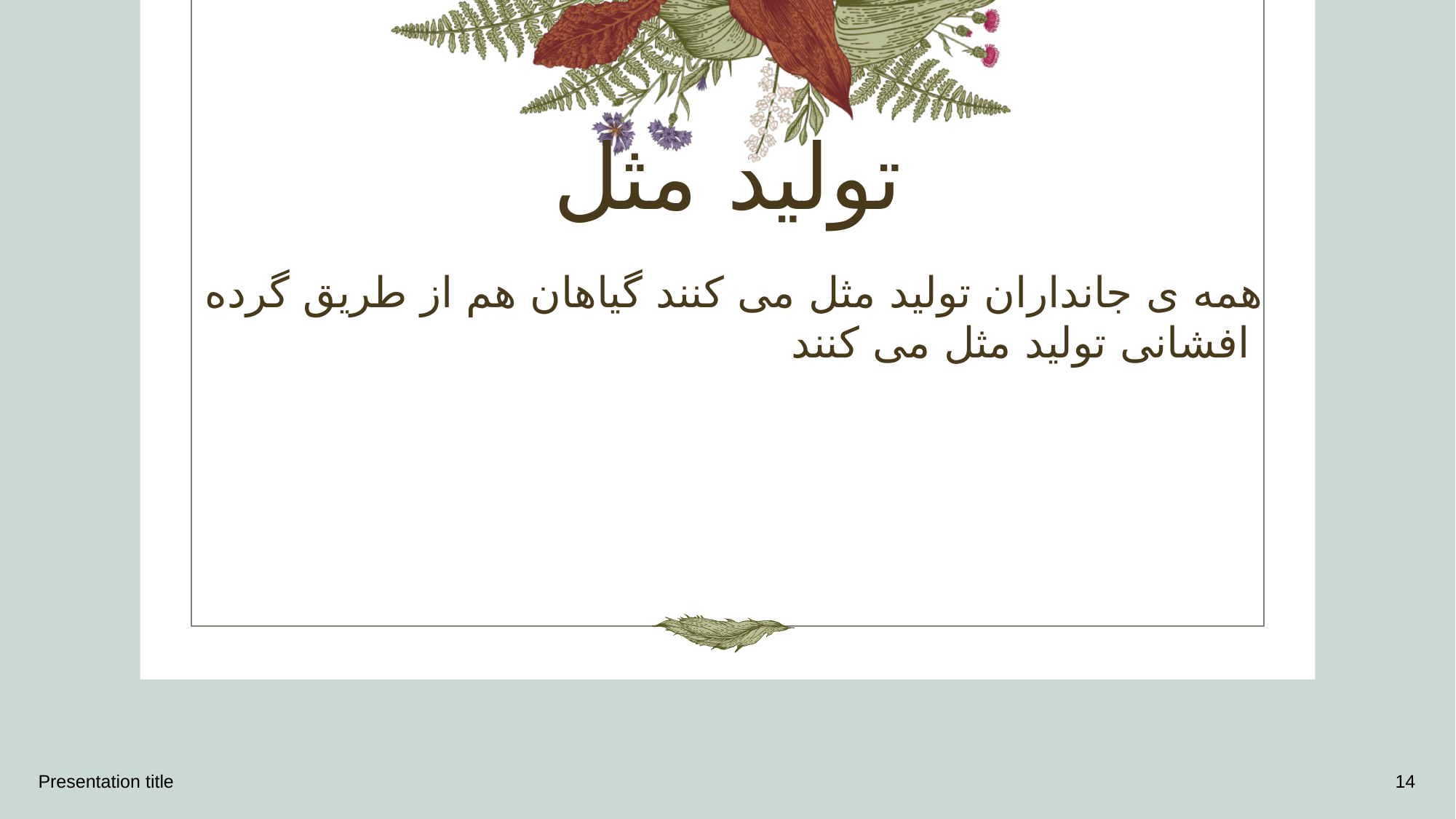

# تولید مثل
همه ی جانداران تولید مثل می کنند گیاهان هم از طریق گرده افشانی تولید مثل می کنند
Presentation title
14